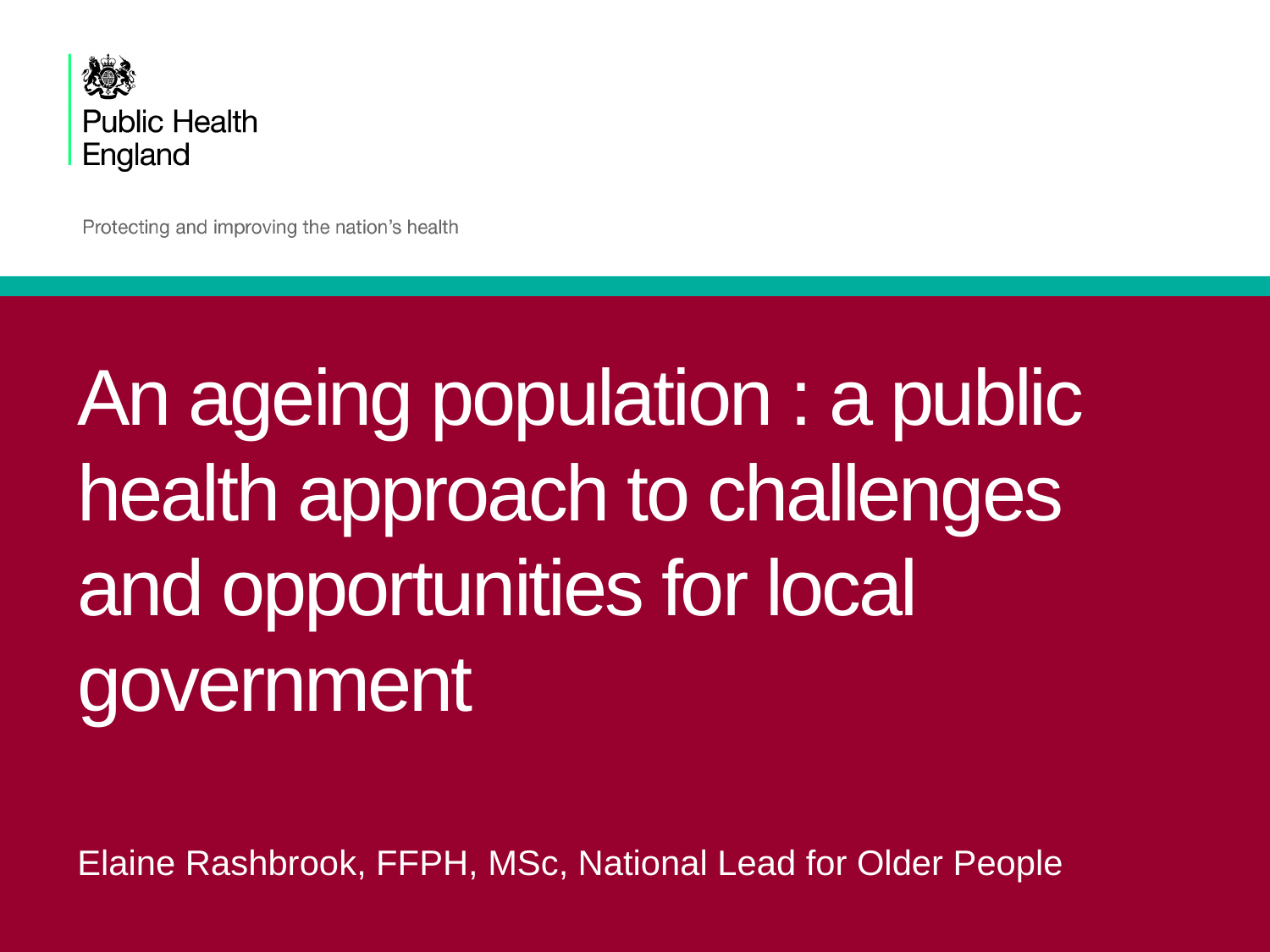

# An ageing population : a public health approach to challenges and opportunities for local government
Elaine Rashbrook, FFPH, MSc, National Lead for Older People